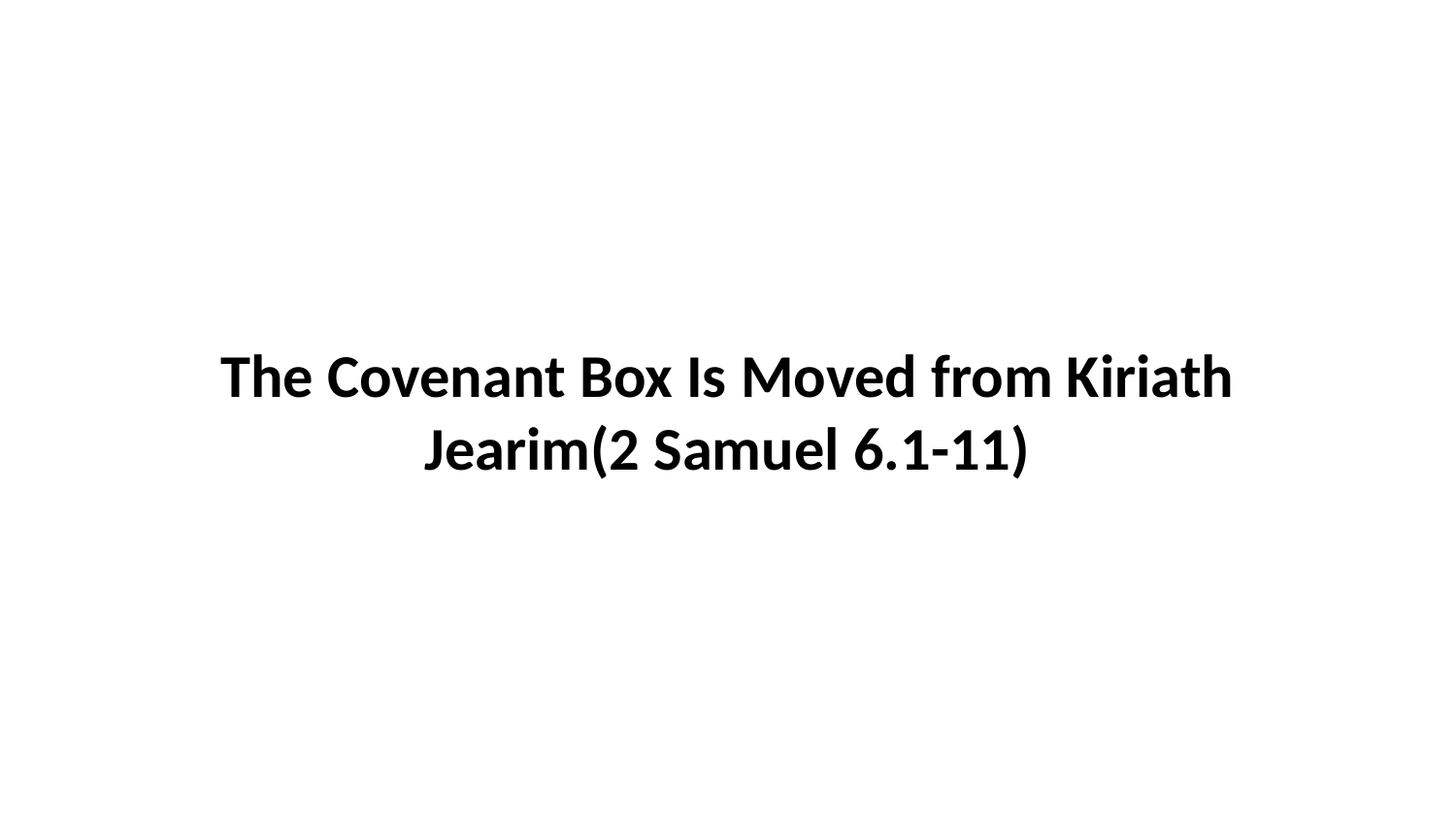

The Covenant Box Is Moved from Kiriath Jearim(2 Samuel 6.1-11)